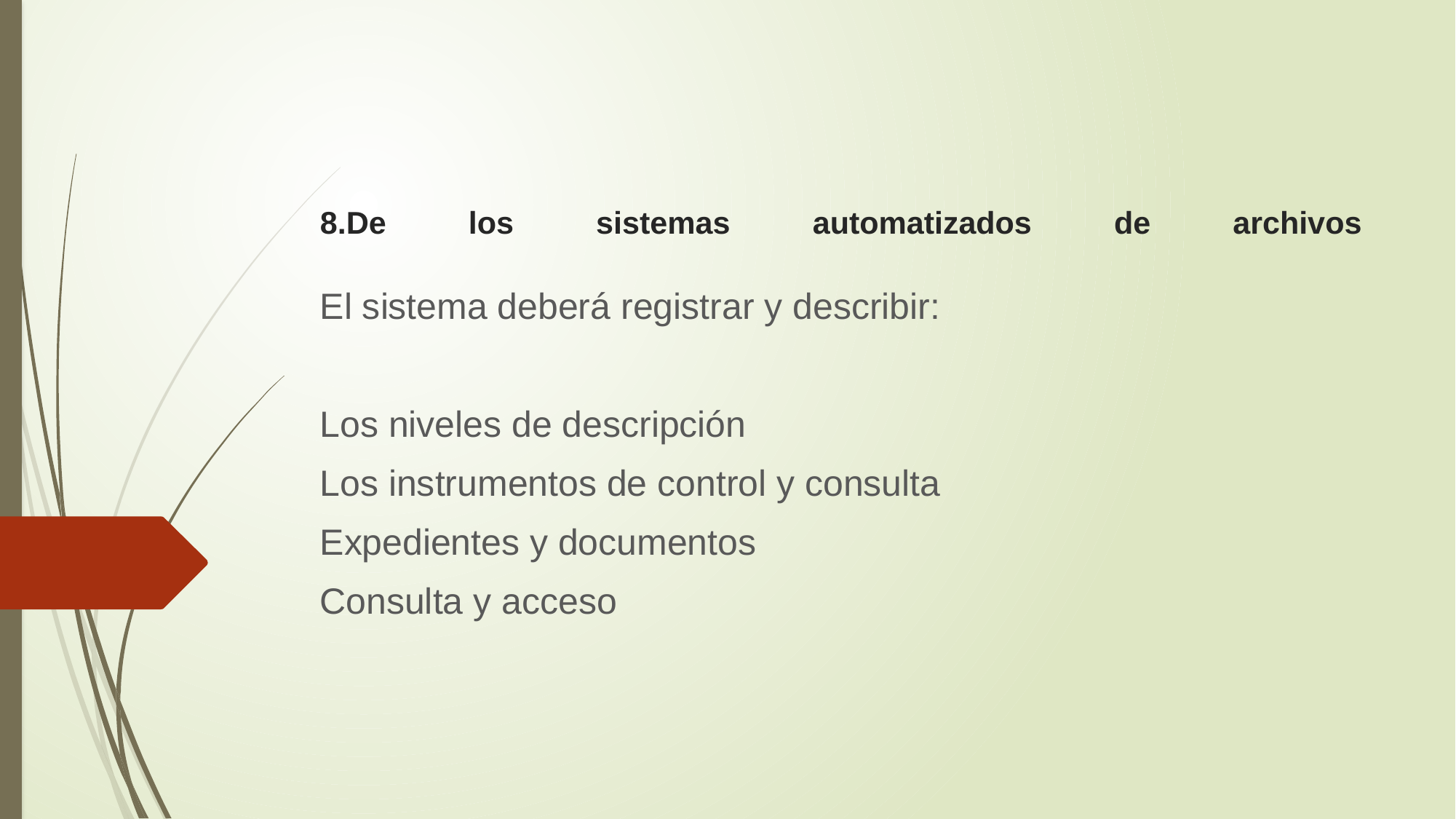

# 8.De los sistemas automatizados de archivos
El sistema deberá registrar y describir:

Los niveles de descripción
Los instrumentos de control y consulta
Expedientes y documentos
Consulta y acceso